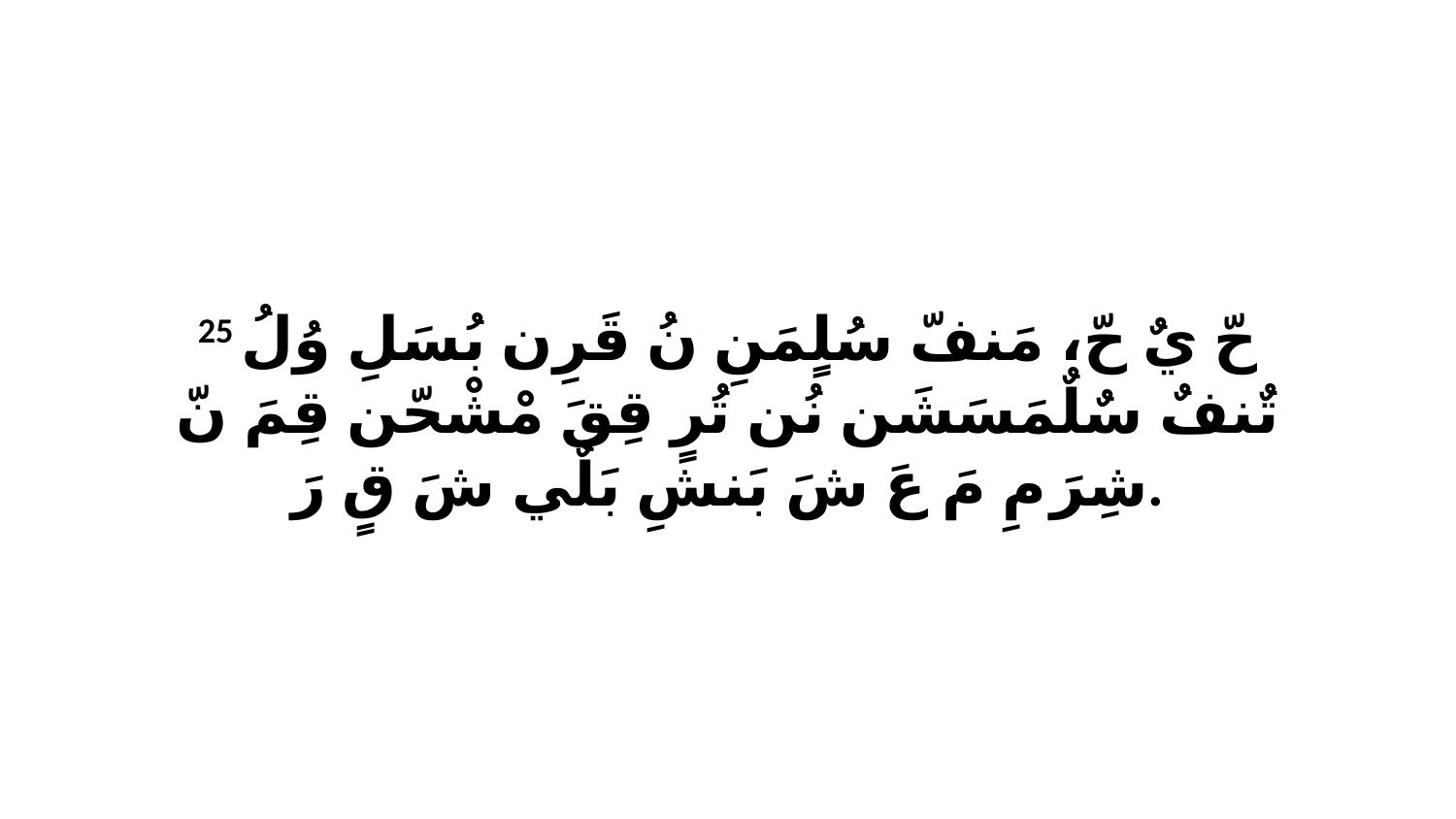

25 حّ يٌ حّ، مَنفّ سُلٍمَنِ نُ قَرِن بُسَلِ وُلُ تٌنفٌ سٌلٌمَسَشَن نُن تُرٍ قِقَ مْشْحّن قِمَ نّ شِرَ مِ مَ عَ شَ بَنشِ بَلٌي شَ قٍ رَ.